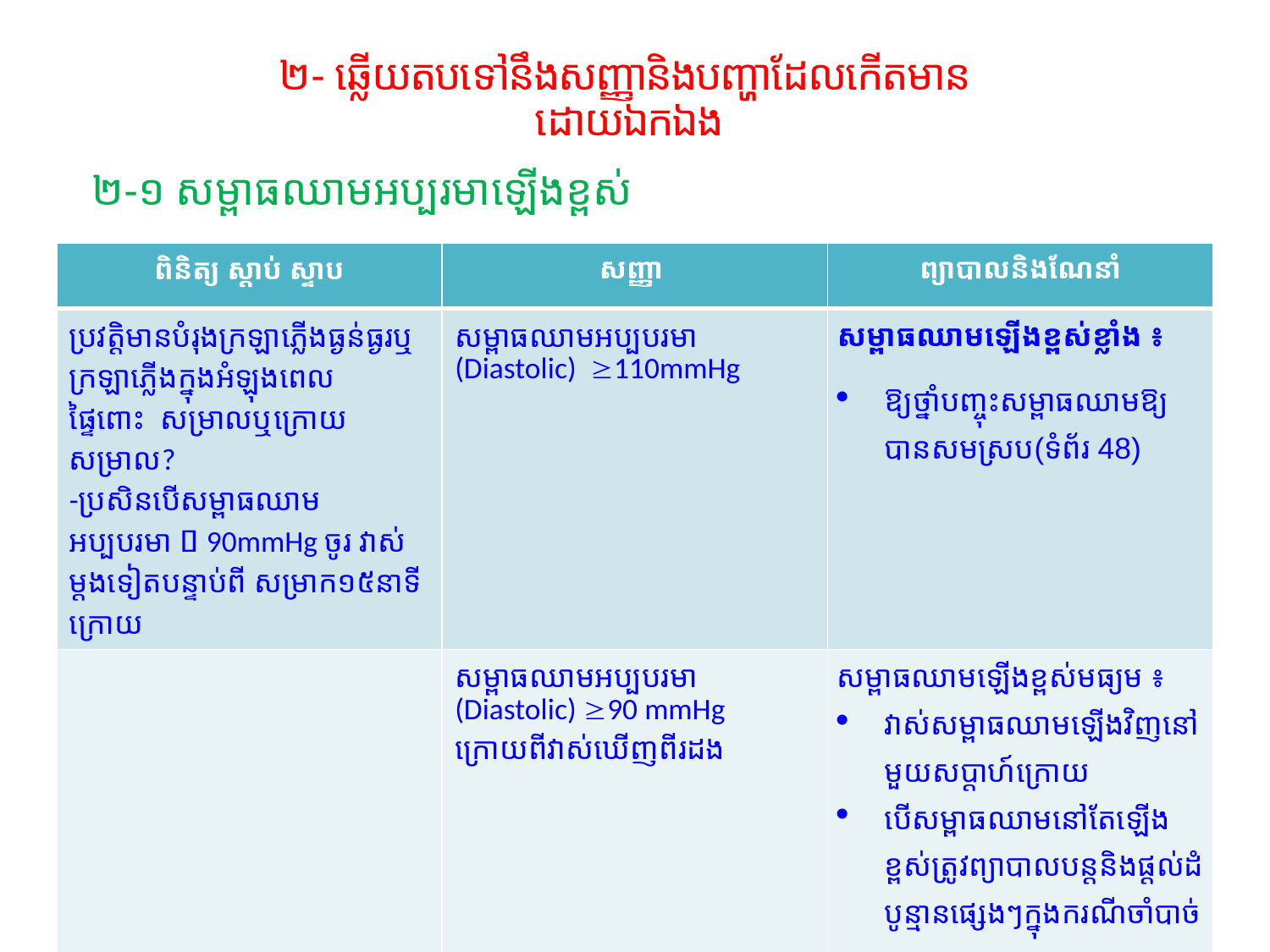

# ២- ឆ្លើយតបទៅនឹងសញ្ញានិងបញ្ហាដែលកើតមាន ដោយឯកឯង​
២-១ សម្ពាធឈាមអប្បរមាឡើងខ្ពស់

| ពិនិត្យ ស្ដាប់ ស្ទាប | សញ្ញា | ព្យាបាលនិងណែនាំ |
| --- | --- | --- |
| ប្រវត្ដិមានបំរុងក្រឡាភ្លើងធ្ងន់ធ្ងរឬ ក្រឡាភ្លើងក្នុងអំឡុងពេលផ្ទៃពោះ  សម្រាលឬក្រោយ សម្រាល? -ប្រសិនបើសម្ពាធឈាម អប្បបរមា ≥ 90mmHg ចូរ វាស់ម្ដងទៀតបន្ទាប់ពី សម្រាក១៥នាទីក្រោយ | សម្ពាធឈាមអប្បបរមា (Diastolic) ≥110mmHg | សម្ពាធឈាមឡើងខ្ពស់ខ្លាំង ៖ ឱ្យថ្នាំបញ្ចុះសម្ពាធឈាមឱ្យបានសមស្រប(ទំព័រ 48) |
|  | សម្ពាធឈាមអប្បបរមា (Diastolic) ≥90 mmHg ក្រោយពីវាស់ឃើញពីរដង | សម្ពាធឈាមឡើងខ្ពស់មធ្យម ៖ វាស់សម្ពាធឈាមឡើងវិញនៅមួយសប្ដាហ៍ក្រោយ បើសម្ពាធឈាមនៅតែឡើងខ្ពស់ត្រូវព្យាបាលបន្ដ​និងផ្តល់ដំបូន្មានផ្សេងៗក្នុងករណីចាំបាច់ |
4